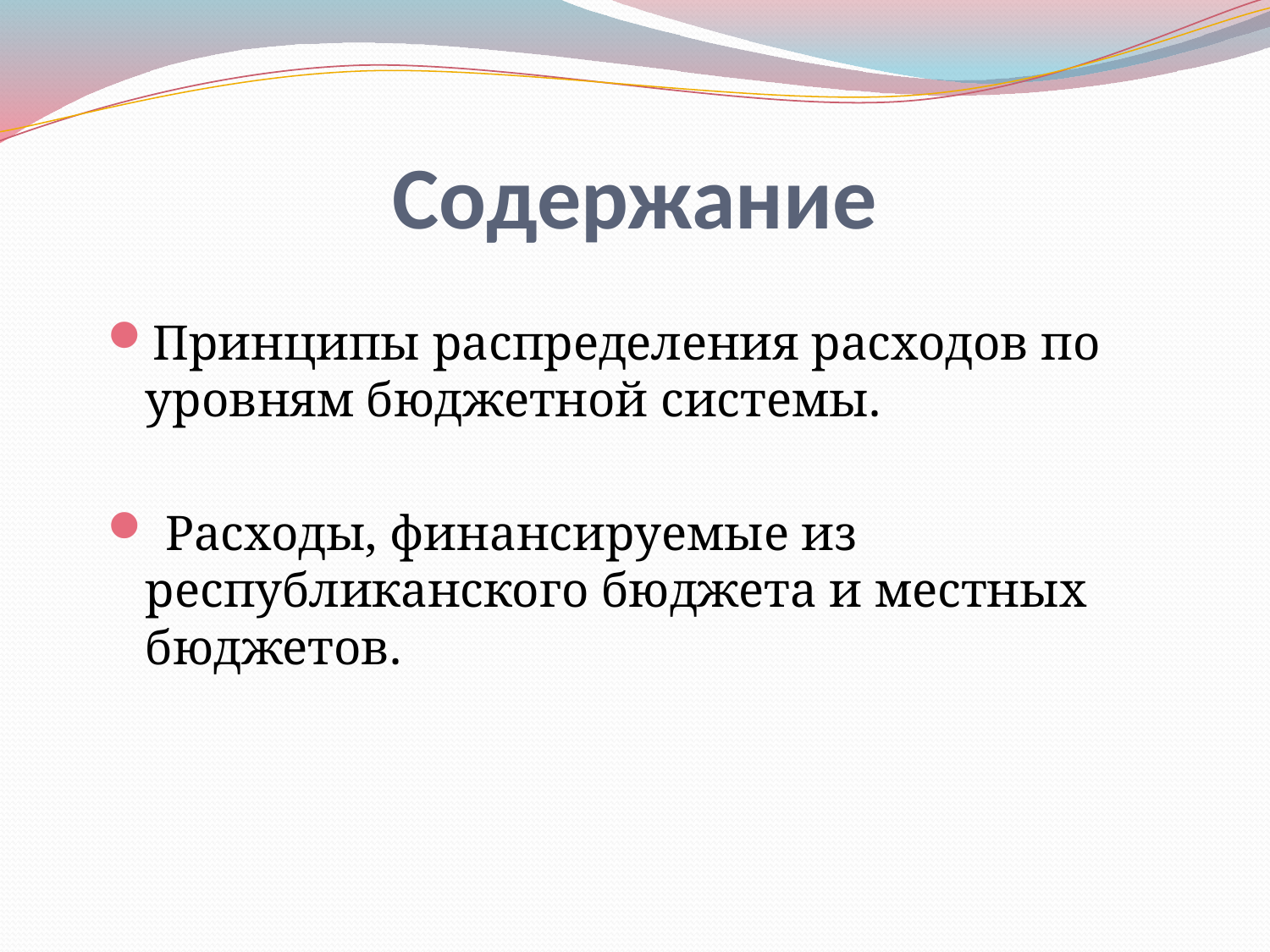

# Содержание
Принципы распределения расходов по уровням бюджетной системы.

 Расходы, финансируемые из республиканского бюджета и местных бюджетов.